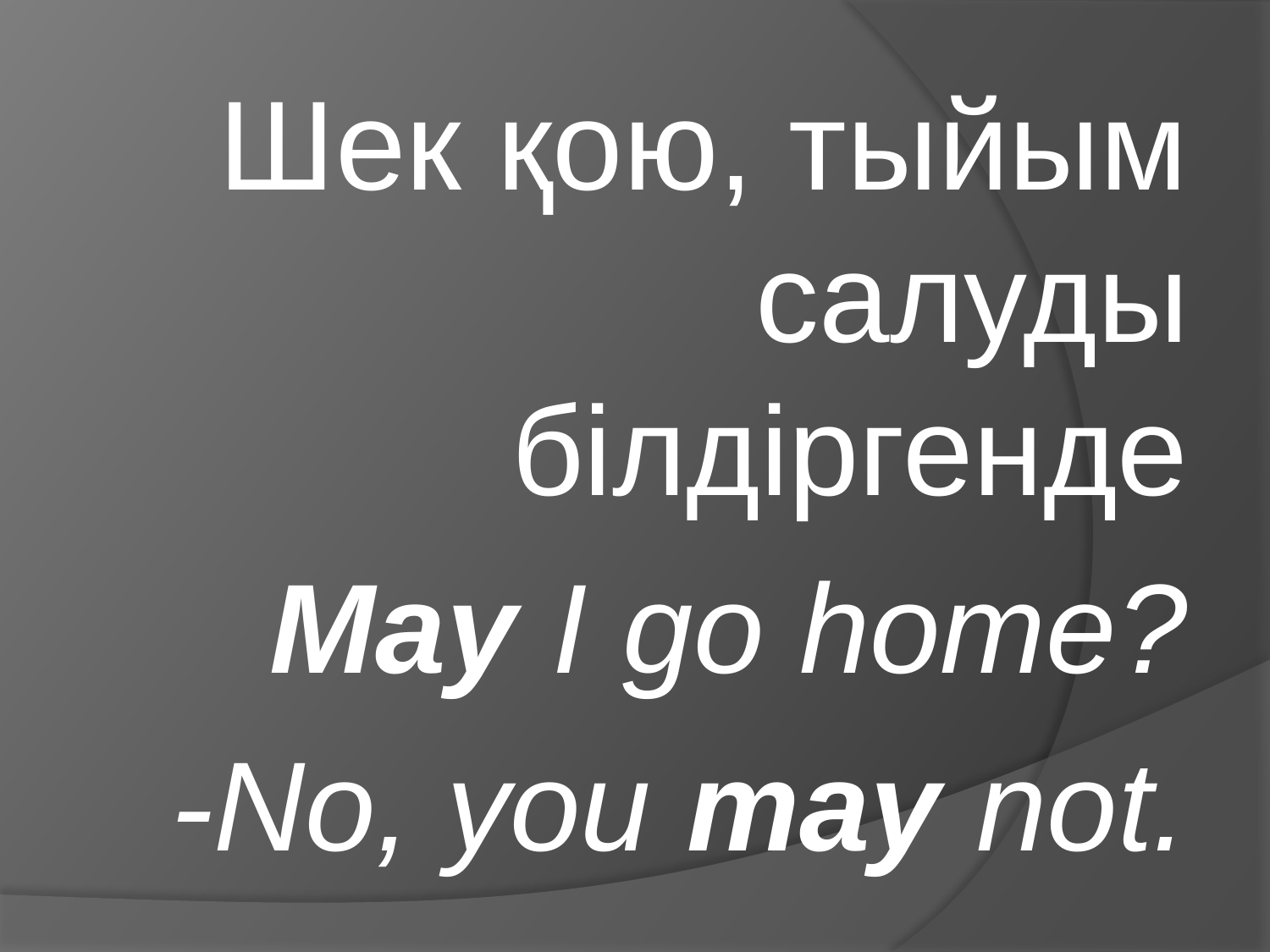

Шек қою, тыйым салуды білдіргенде
May I go home?
-No, you may not.